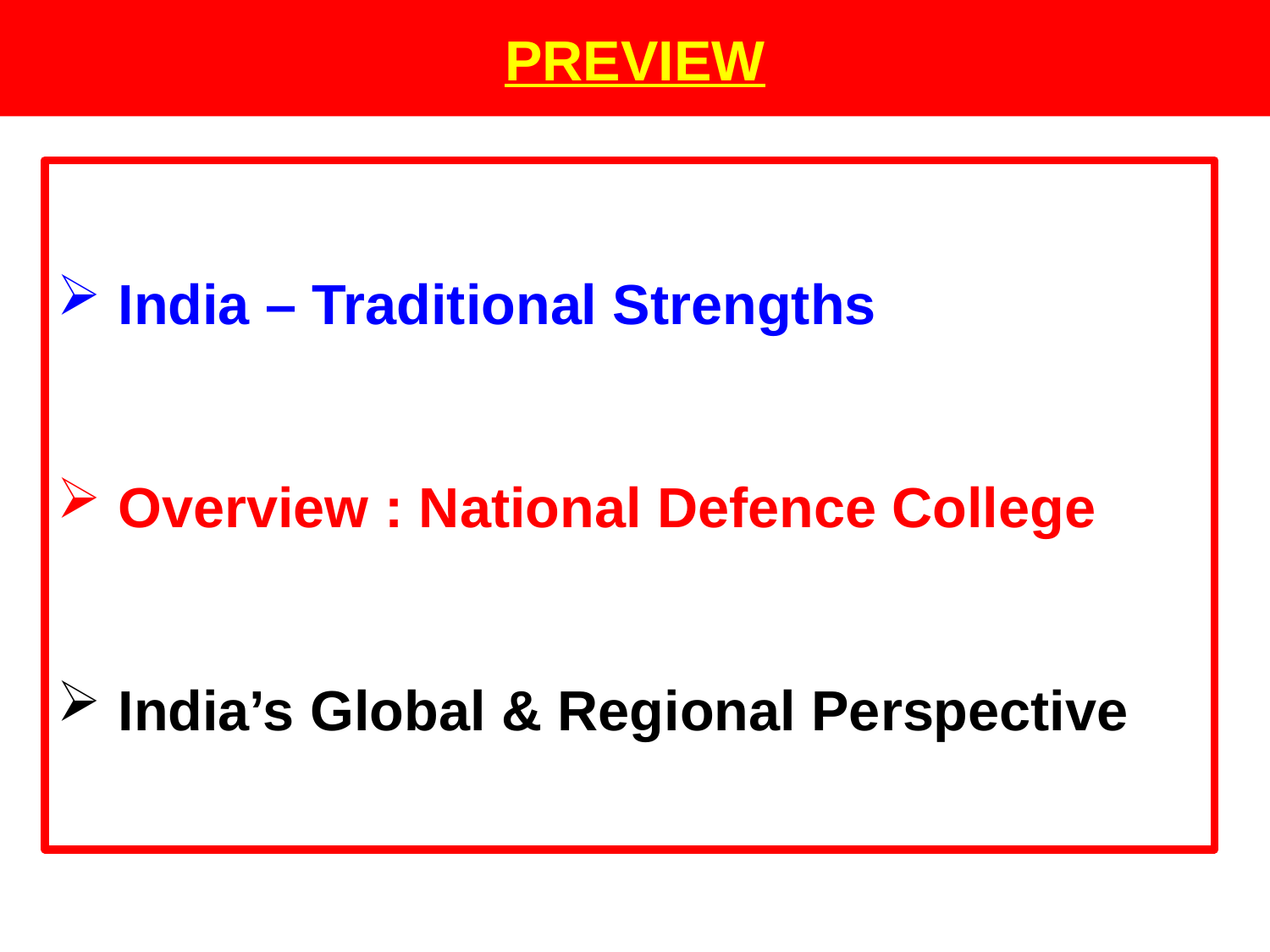

PREVIEW

 India – Traditional Strengths

 Overview : National Defence College

 India’s Global & Regional Perspective